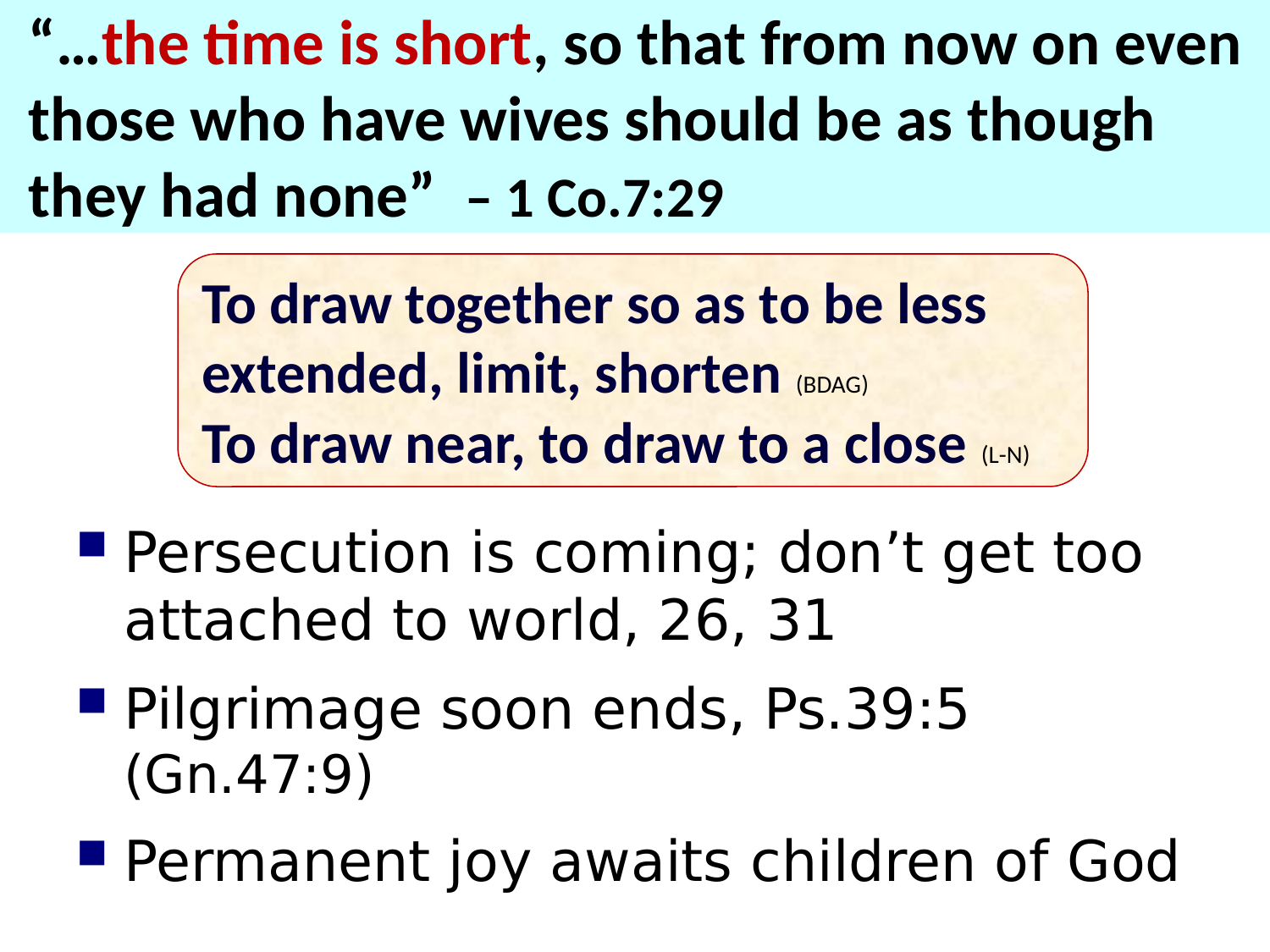

“…the time is short, so that from now on even those who have wives should be as though they had none”  – 1 Co.7:29

Persecution is coming; don’t get too attached to world, 26, 31
Pilgrimage soon ends, Ps.39:5 (Gn.47:9)
Permanent joy awaits children of God

To draw together so as to be less
extended, limit, shorten (BDAG)
To draw near, to draw to a close (L-N)